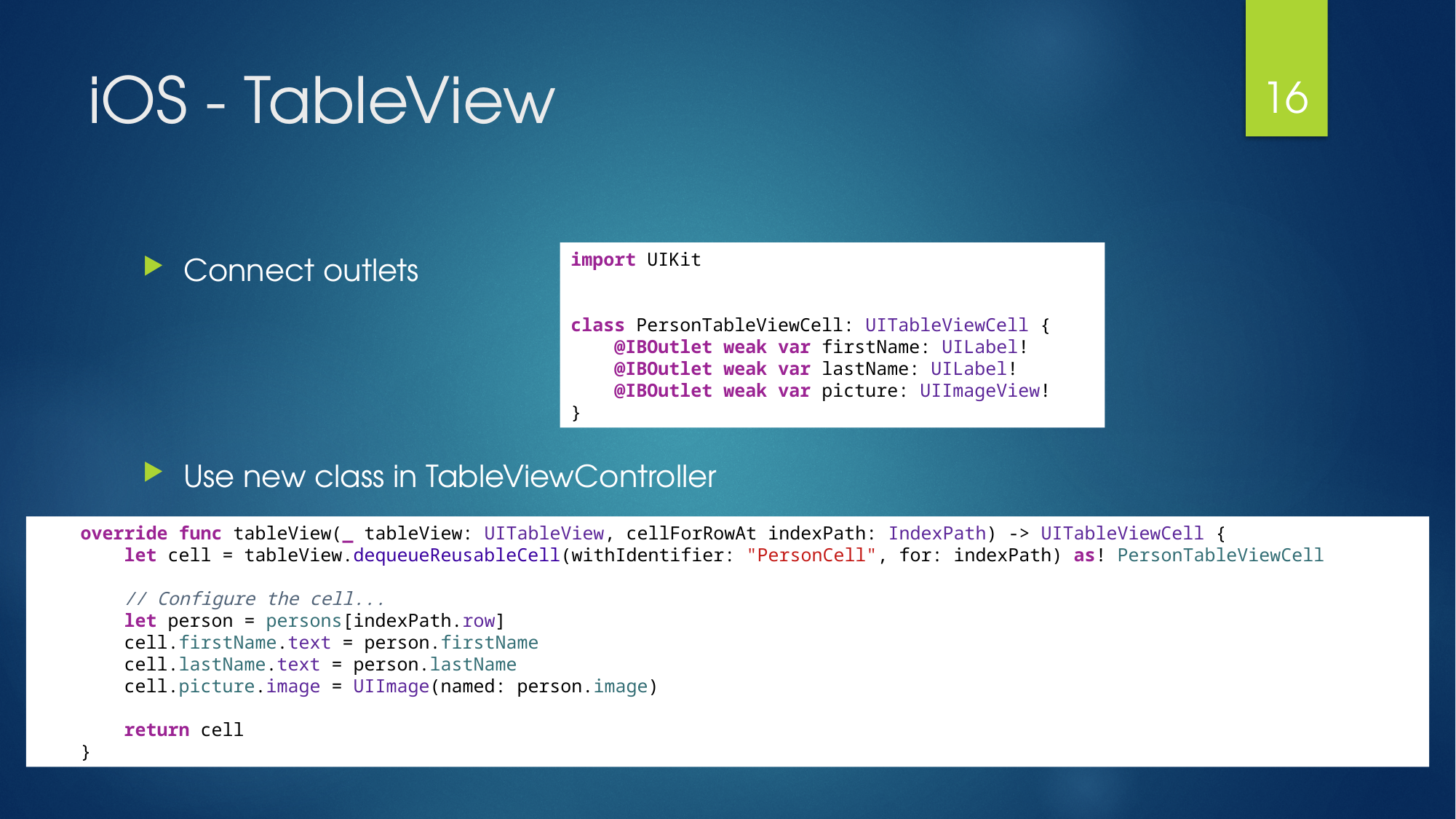

16
# iOS - TableView
import UIKit

class PersonTableViewCell: UITableViewCell {
    @IBOutlet weak var firstName: UILabel!
    @IBOutlet weak var lastName: UILabel!
    @IBOutlet weak var picture: UIImageView!
}
Connect outlets

Use new class in TableViewController
    override func tableView(_ tableView: UITableView, cellForRowAt indexPath: IndexPath) -> UITableViewCell {
        let cell = tableView.dequeueReusableCell(withIdentifier: "PersonCell", for: indexPath) as! PersonTableViewCell

        // Configure the cell...
        let person = persons[indexPath.row]
        cell.firstName.text = person.firstName
        cell.lastName.text = person.lastName
        cell.picture.image = UIImage(named: person.image)

        return cell
    }